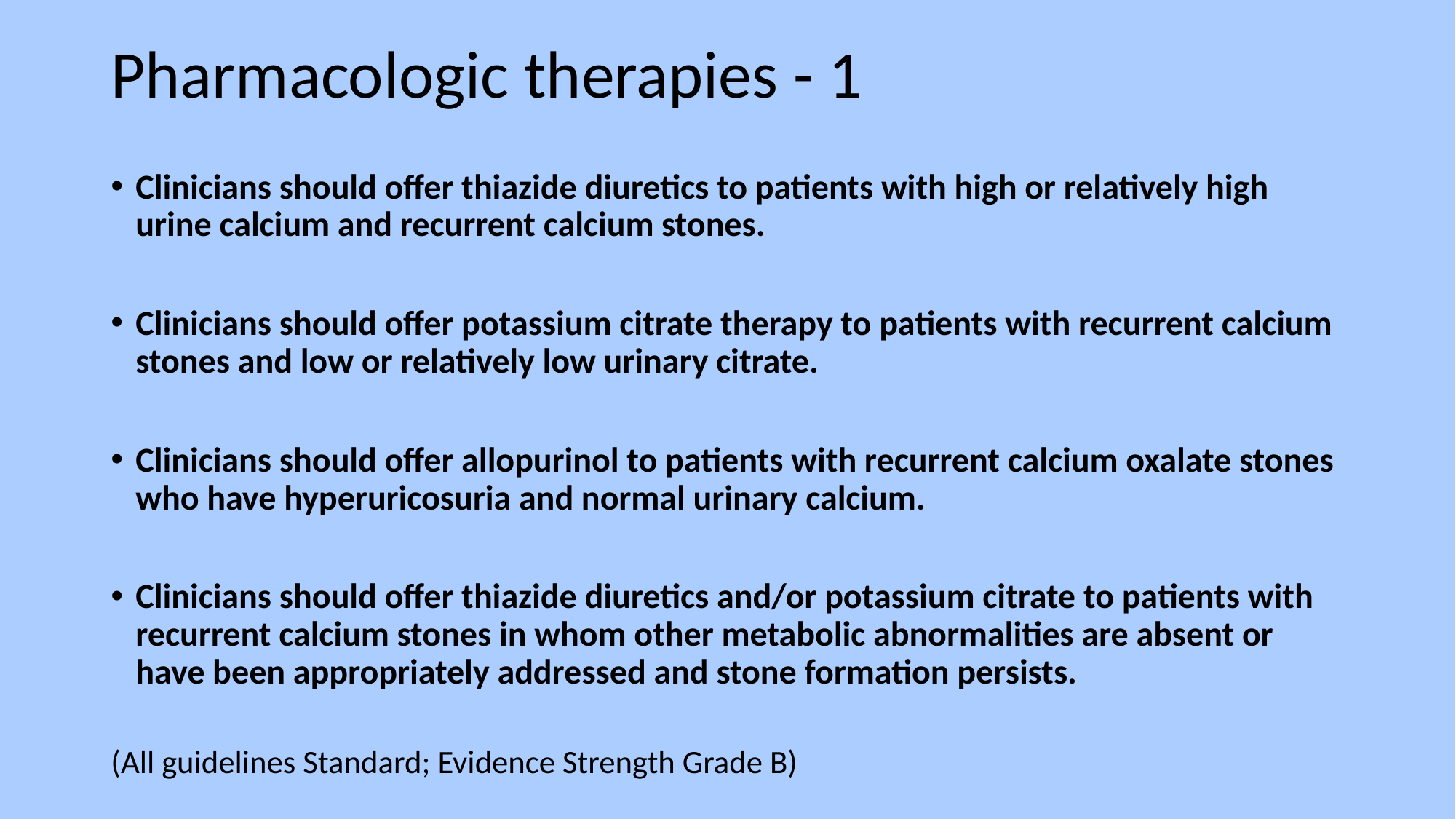

# Pharmacologic therapies - 1
Clinicians should offer thiazide diuretics to patients with high or relatively high urine calcium and recurrent calcium stones.

Clinicians should offer potassium citrate therapy to patients with recurrent calcium stones and low or relatively low urinary citrate.

Clinicians should offer allopurinol to patients with recurrent calcium oxalate stones who have hyperuricosuria and normal urinary calcium.

Clinicians should offer thiazide diuretics and/or potassium citrate to patients with recurrent calcium stones in whom other metabolic abnormalities are absent or have been appropriately addressed and stone formation persists.

(All guidelines Standard; Evidence Strength Grade B)